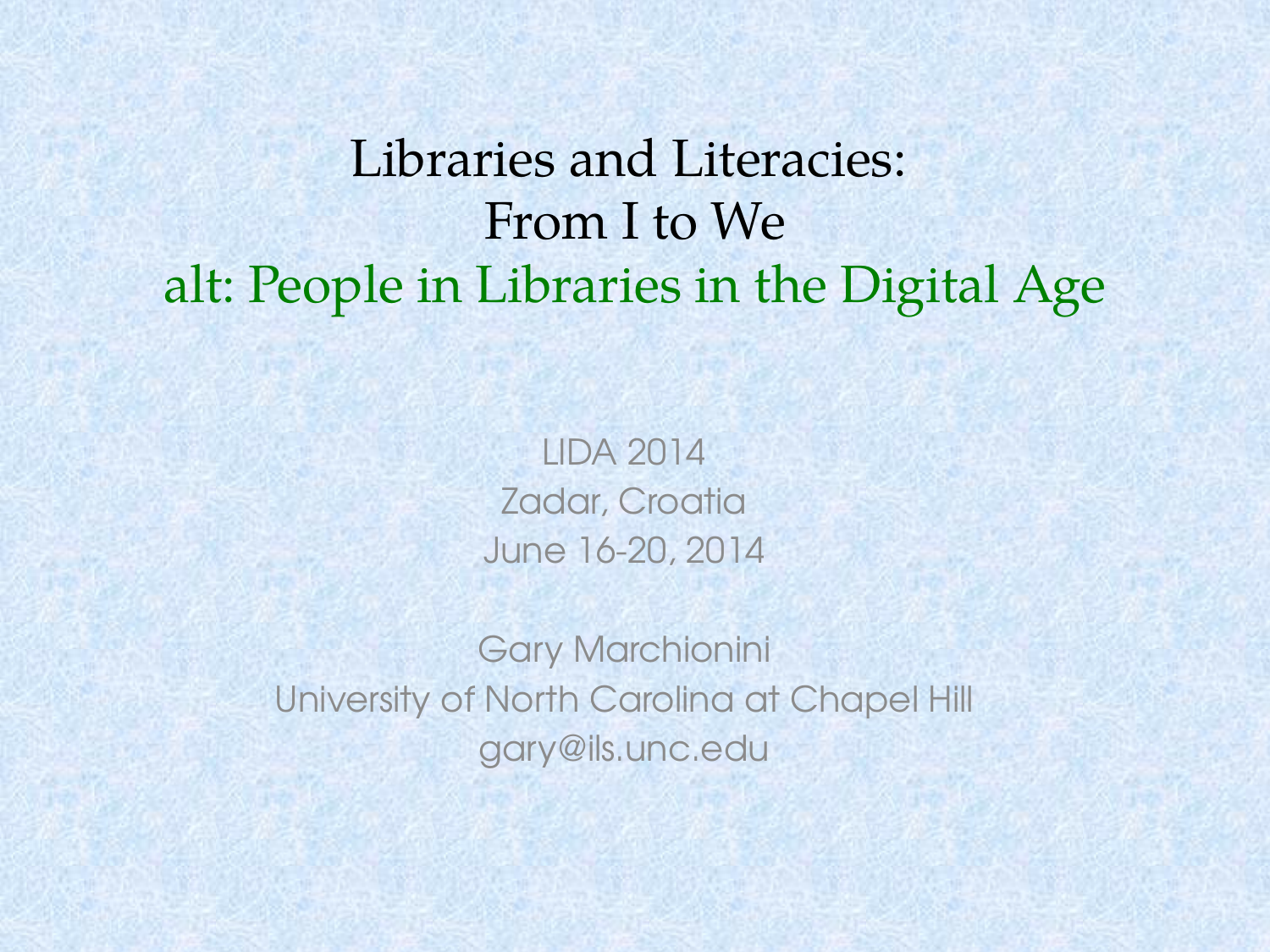

# Libraries and Literacies: From I to We alt: People in Libraries in the Digital Age
LIDA 2014
Zadar, Croatia
June 16-20, 2014

Gary Marchionini
University of North Carolina at Chapel Hill
gary@ils.unc.edu